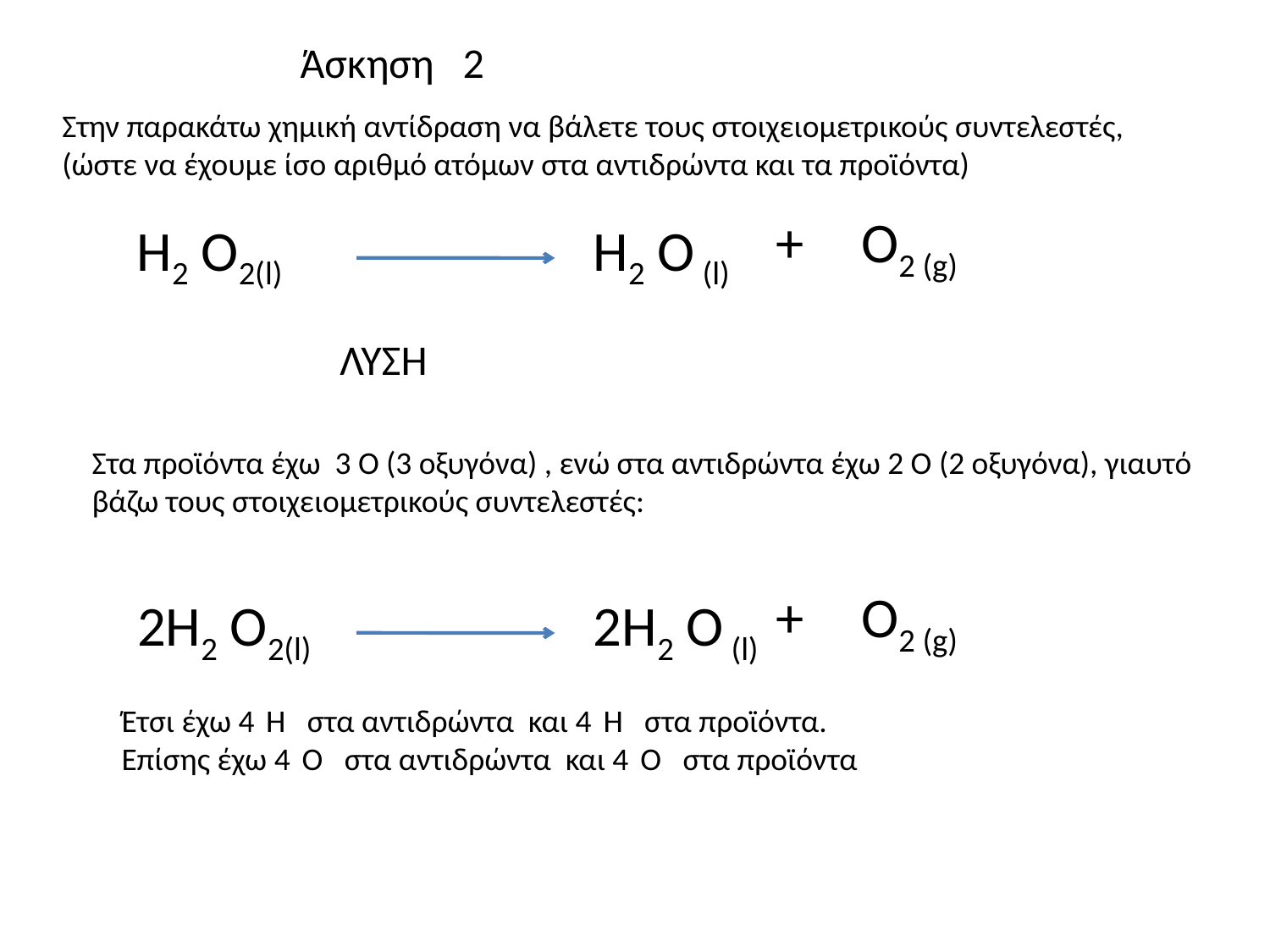

Άσκηση   2
Στην παρακάτω χημική αντίδραση να βάλετε τους στοιχειομετρικούς συντελεστές, (ώστε να έχουμε ίσο αριθμό ατόμων στα αντιδρώντα και τα προϊόντα)
+
O2 (g)
Η2 Ο2(l)
Η2 Ο (l)
ΛΥΣΗ
Στα προϊόντα έχω  3 Ο (3 οξυγόνα) , ενώ στα αντιδρώντα έχω 2 Ο (2 οξυγόνα), γιαυτό βάζω τους στοιχειομετρικούς συντελεστές:
+
O2 (g)
2Η2 Ο2(l)
2Η2 Ο (l)
Έτσι έχω 4  Η   στα αντιδρώντα  και 4  Η   στα προϊόντα. Επίσης έχω 4  Ο   στα αντιδρώντα  και 4  Ο   στα προϊόντα